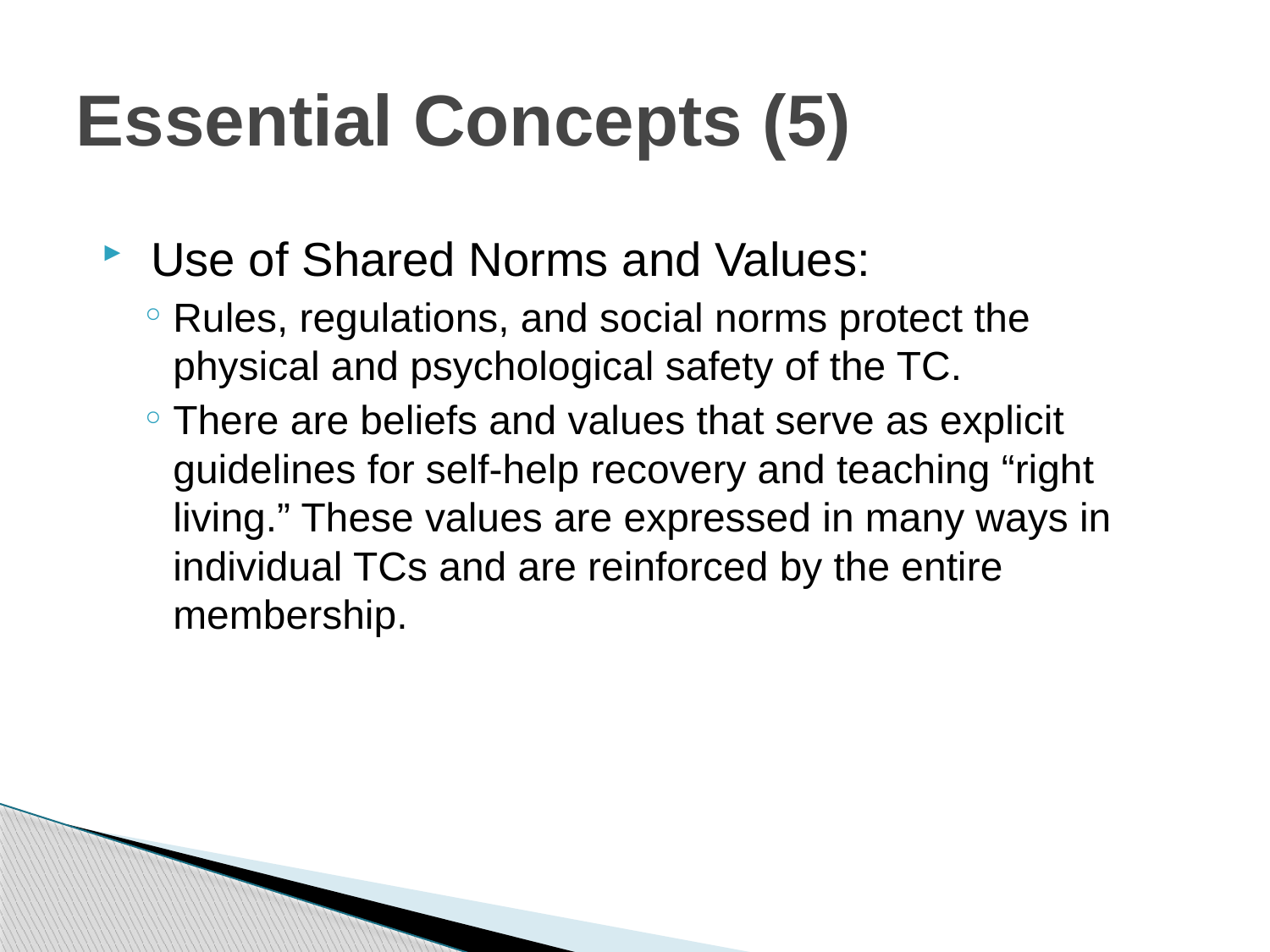

# Essential Concepts (5)
 Use of Shared Norms and Values:
Rules, regulations, and social norms protect the physical and psychological safety of the TC.
There are beliefs and values that serve as explicit guidelines for self-help recovery and teaching “right living.” These values are expressed in many ways in individual TCs and are reinforced by the entire membership.